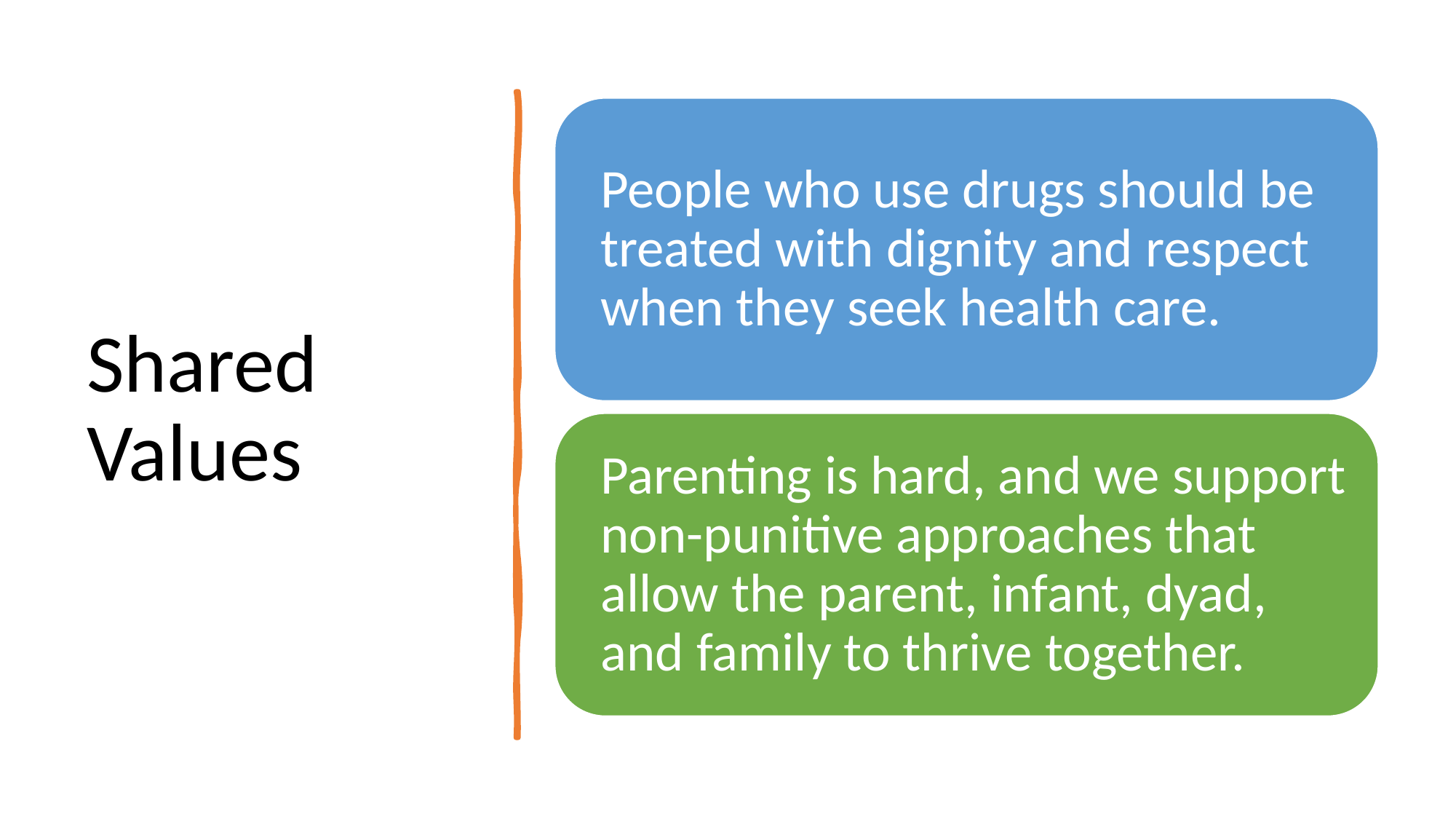

People who use drugs should be treated with dignity and respect when they seek health care.
Parenting is hard, and we support non-punitive approaches that allow the parent, infant, dyad, and family to thrive together.
# Shared Values